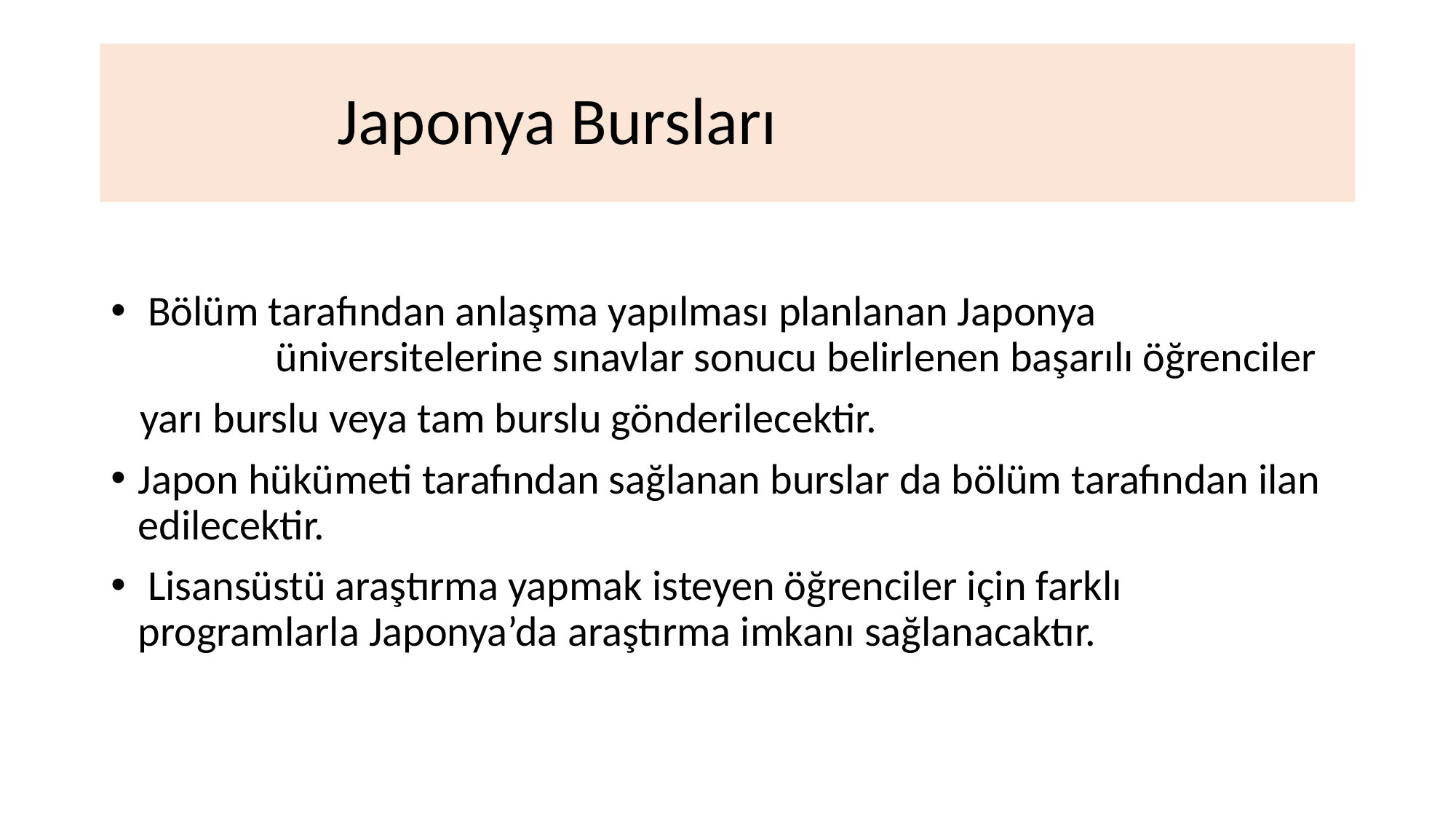

# Japonya Bursları

 Bölüm tarafından anlaşma yapılması planlanan Japonya   　　　　　　　üniversitelerine sınavlar sonucu belirlenen başarılı öğrenciler
   yarı burslu veya tam burslu gönderilecektir.
Japon hükümeti tarafından sağlanan burslar da bölüm tarafından ilan edilecektir.
 Lisansüstü araştırma yapmak isteyen öğrenciler için farklı programlarla Japonya’da araştırma imkanı sağlanacaktır.